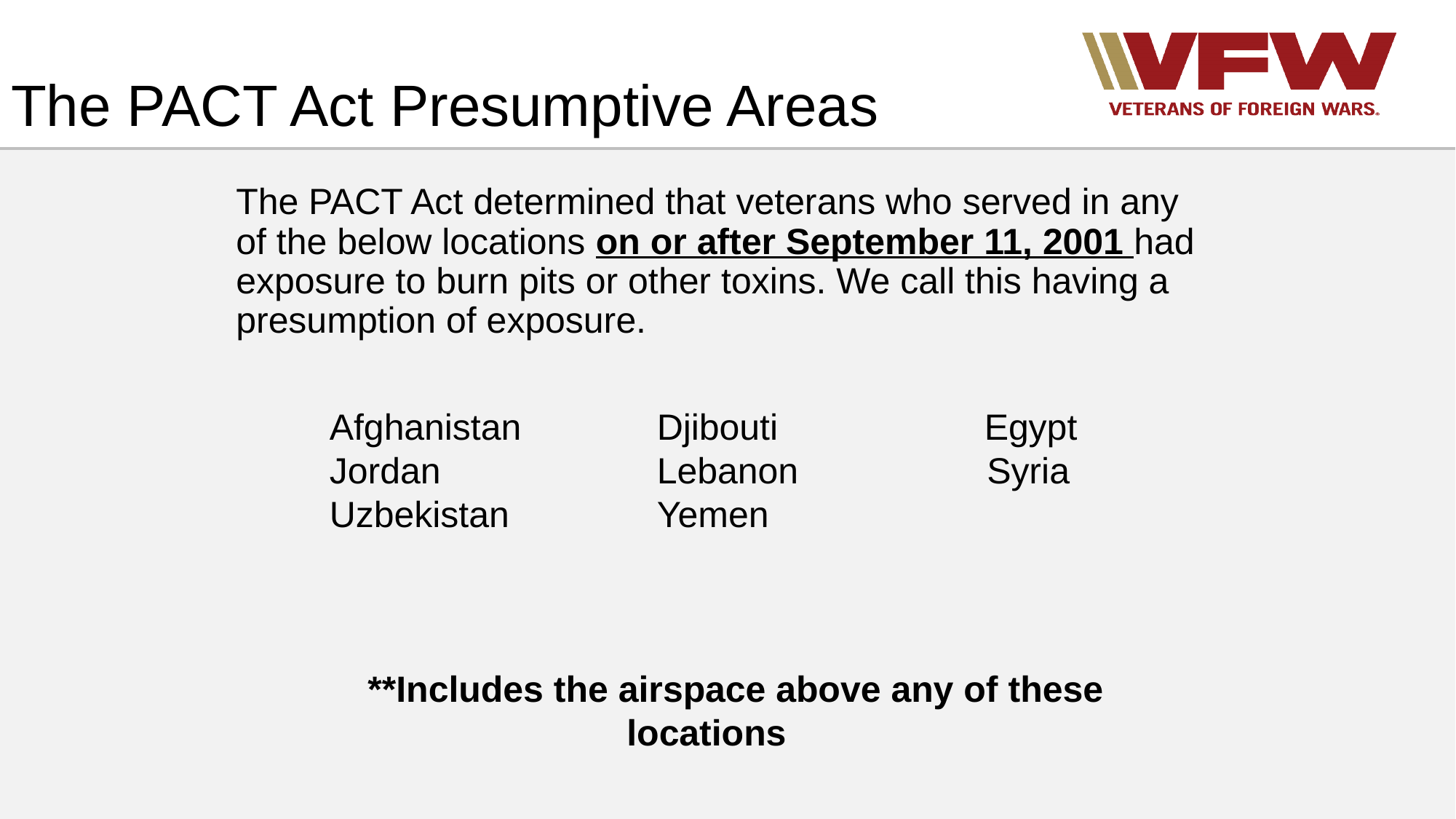

# The PACT Act Presumptive Areas
The PACT Act determined that veterans who served in any of the below locations on or after September 11, 2001 had exposure to burn pits or other toxins. We call this having a presumption of exposure.

Afghanistan		Djibouti		Egypt
Jordan		Lebanon 	           Syria
Uzbekistan		Yemen

**Includes the airspace above any of these locations